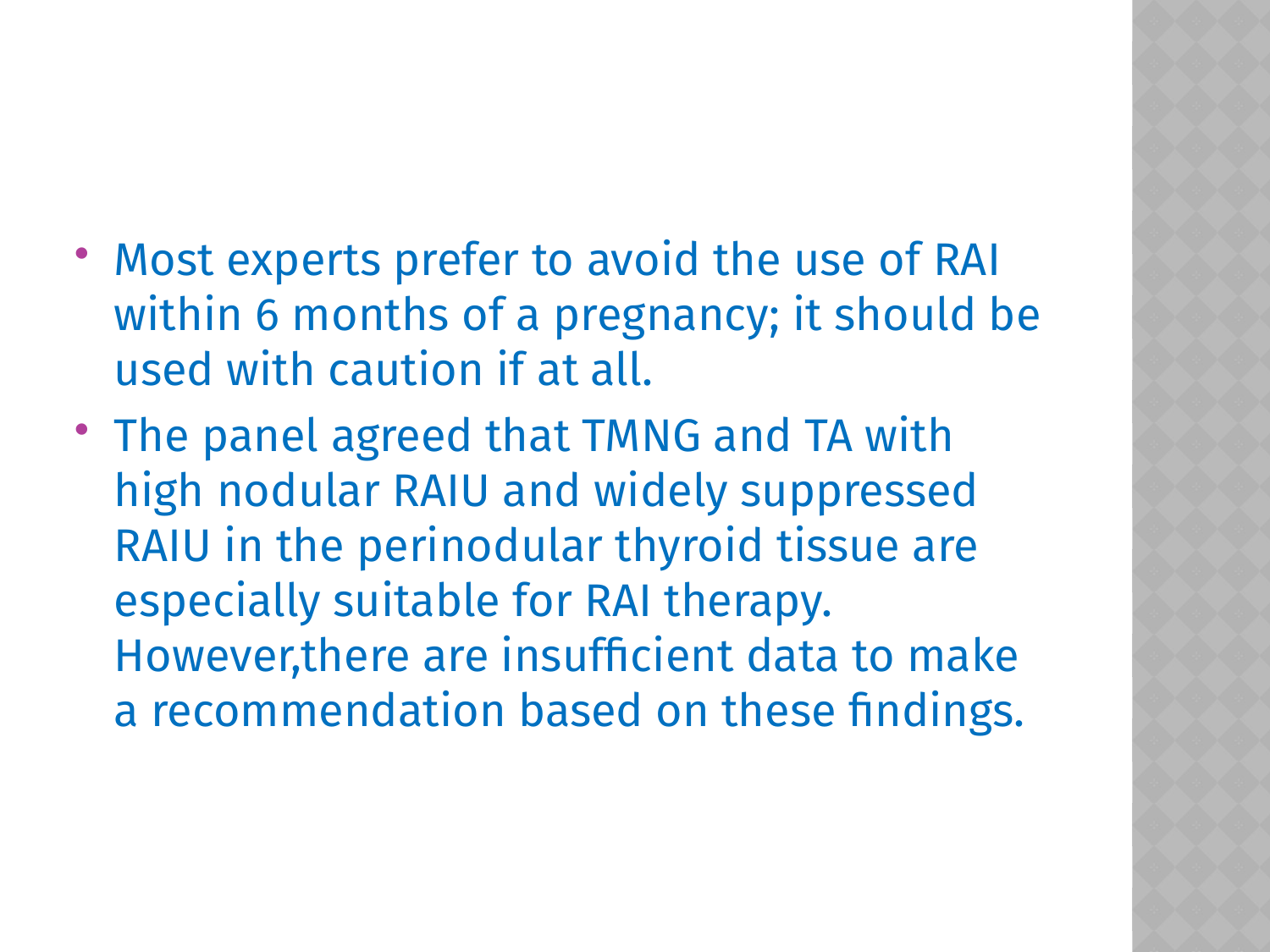

#
Most experts prefer to avoid the use of RAI within 6 months of a pregnancy; it should be used with caution if at all.
The panel agreed that TMNG and TA with high nodular RAIU and widely suppressed RAIU in the perinodular thyroid tissue are especially suitable for RAI therapy. However,there are insufficient data to make a recommendation based on these findings.